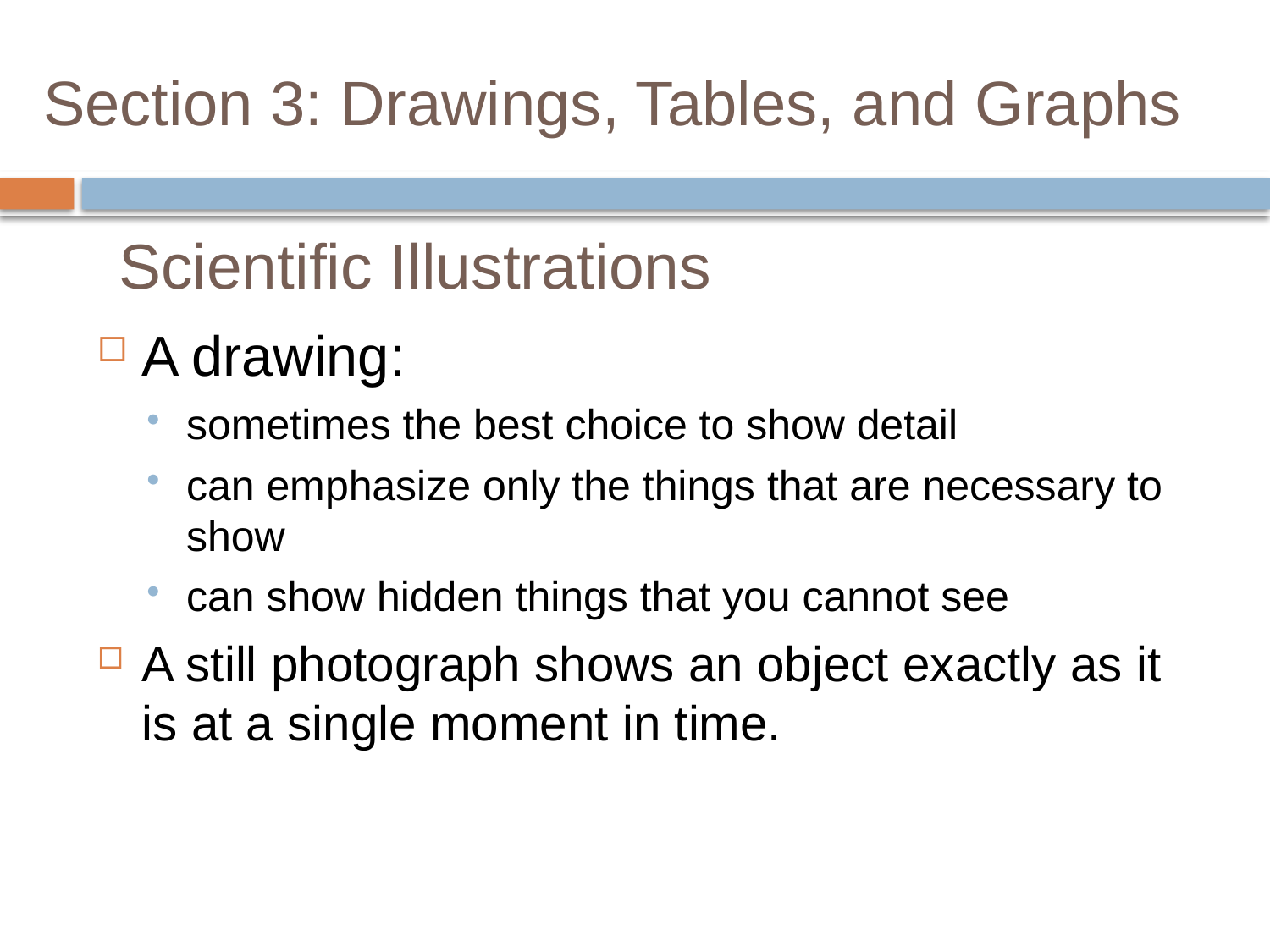

# Section 3: Drawings, Tables, and Graphs
Scientific Illustrations
A drawing:
sometimes the best choice to show detail
can emphasize only the things that are necessary to show
can show hidden things that you cannot see
A still photograph shows an object exactly as it is at a single moment in time.